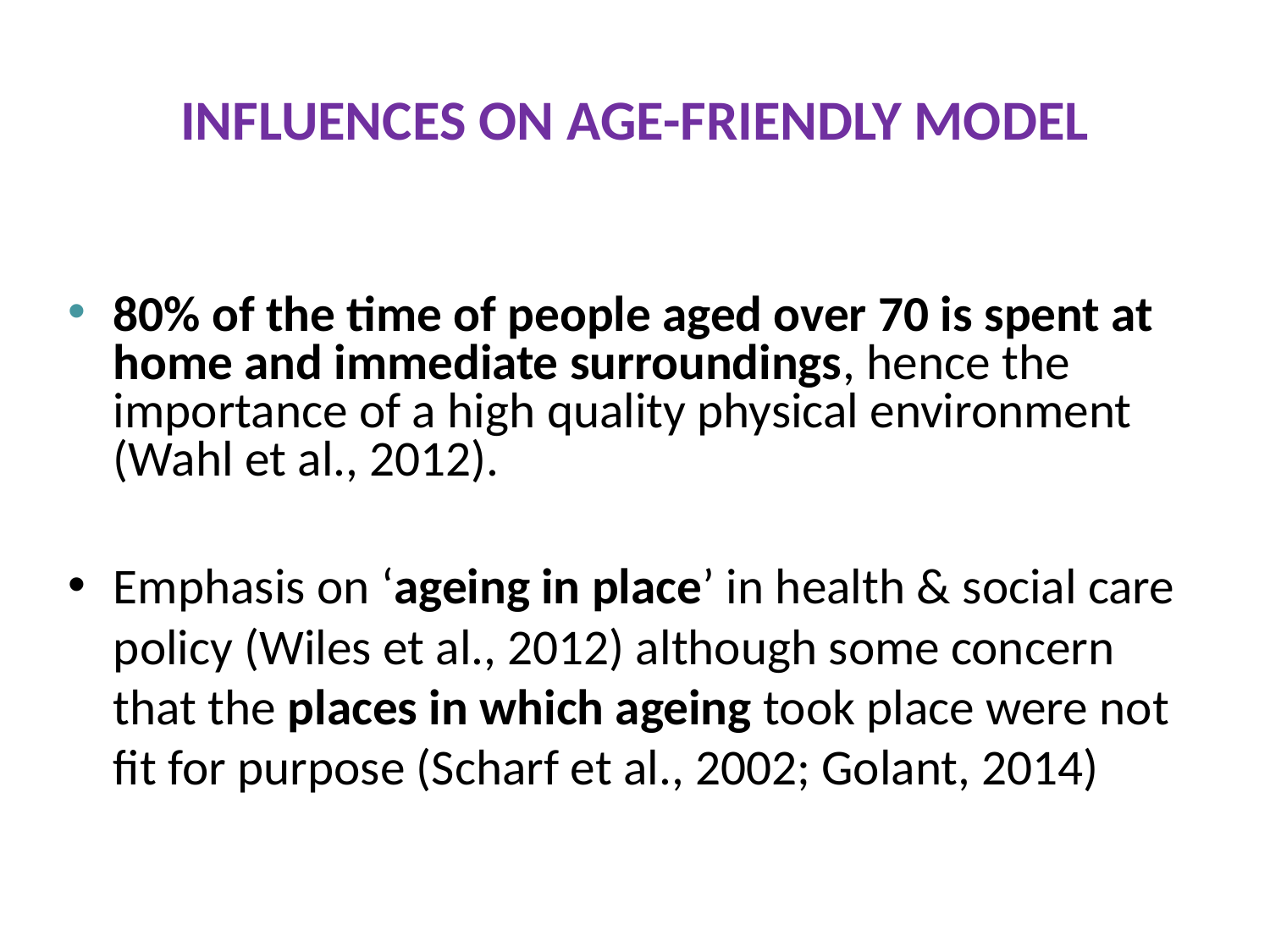

# INFLUENCES ON AGE-FRIENDLY MODEL

80% of the time of people aged over 70 is spent at home and immediate surroundings, hence the importance of a high quality physical environment (Wahl et al., 2012).

Emphasis on ‘ageing in place’ in health & social care policy (Wiles et al., 2012) although some concern that the places in which ageing took place were not fit for purpose (Scharf et al., 2002; Golant, 2014)